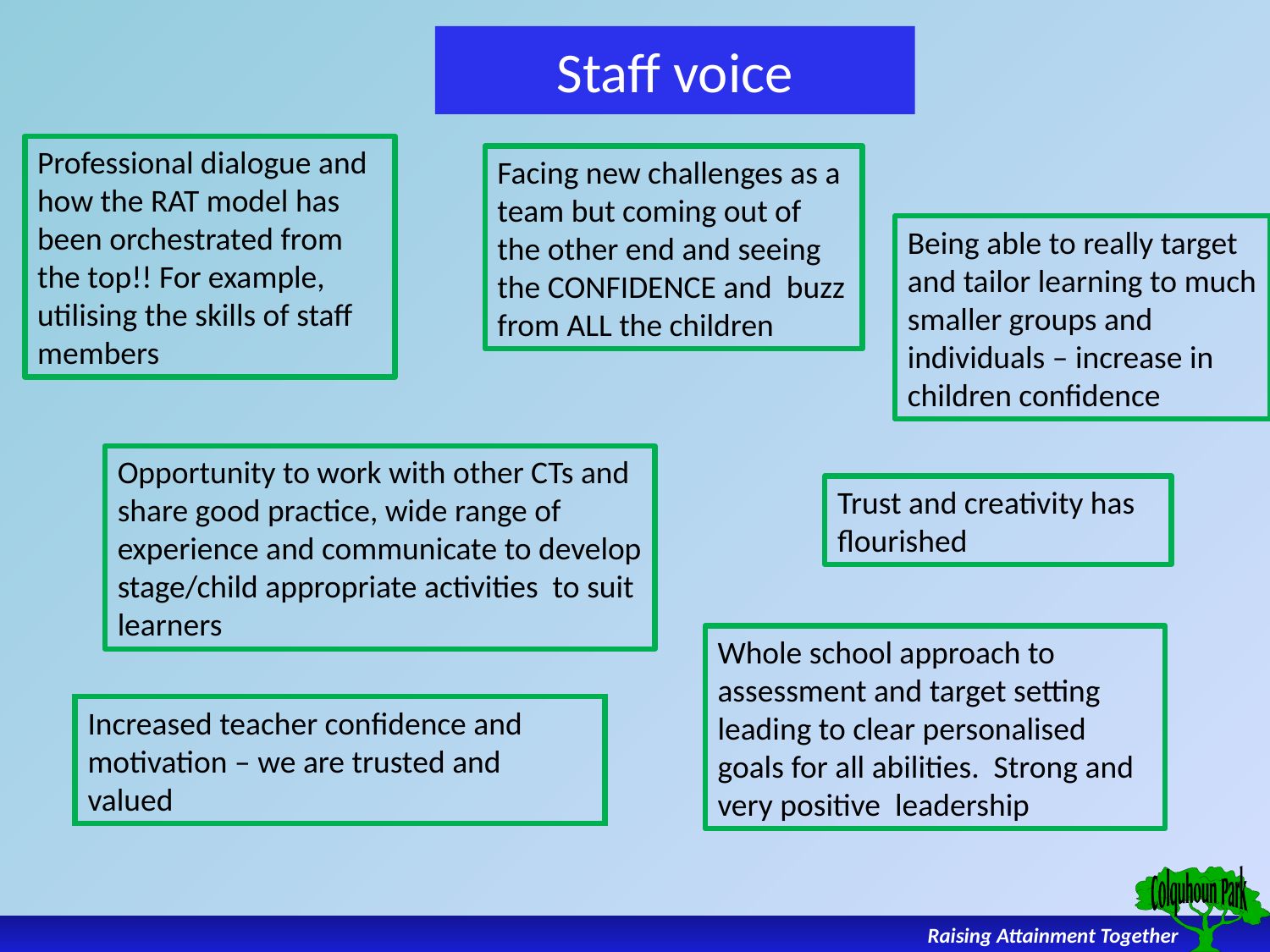

# Staff voice
Professional dialogue and how the RAT model has been orchestrated from the top!! For example, utilising the skills of staff members
Facing new challenges as a team but coming out of the other end and seeing the CONFIDENCE and  buzz from ALL the children
Being able to really target and tailor learning to much smaller groups and individuals – increase in children confidence
Opportunity to work with other CTs and share good practice, wide range of experience and communicate to develop stage/child appropriate activities  to suit learners
Trust and creativity has flourished
Whole school approach to assessment and target setting leading to clear personalised goals for all abilities.  Strong and very positive  leadership
Increased teacher confidence and motivation – we are trusted and valued